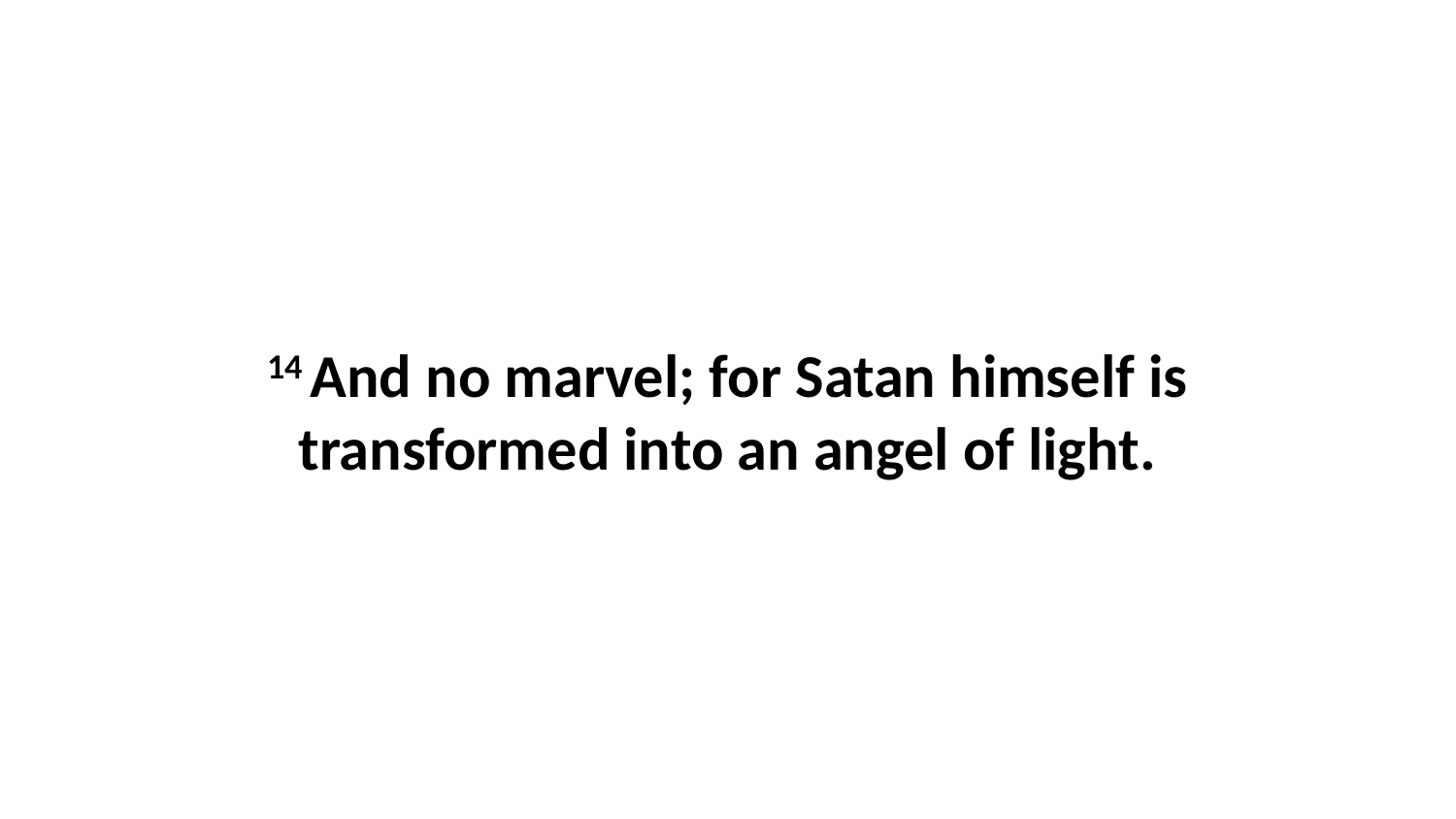

14 And no marvel; for Satan himself is transformed into an angel of light.